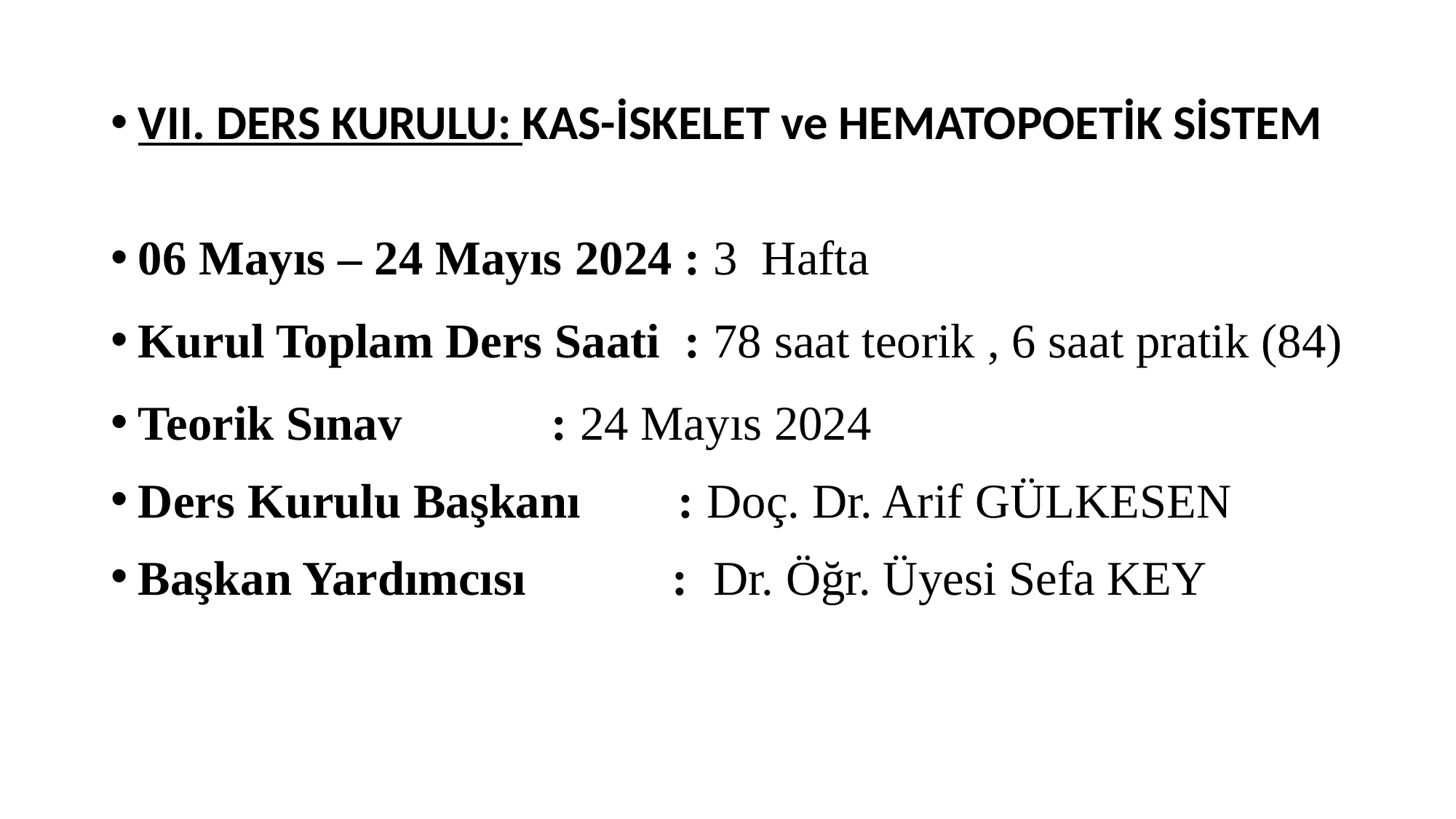

VII. DERS KURULU: KAS-İSKELET ve HEMATOPOETİK SİSTEM

06 Mayıs – 24 Mayıs 2024 : 3  Hafta
Kurul Toplam Ders Saati  : 78 saat teorik , 6 saat pratik (84)
Teorik Sınav		           : 24 Mayıs 2024
Ders Kurulu Başkanı        : Doç. Dr. Arif GÜLKESEN
Başkan Yardımcısı            :  Dr. Öğr. Üyesi Sefa KEY